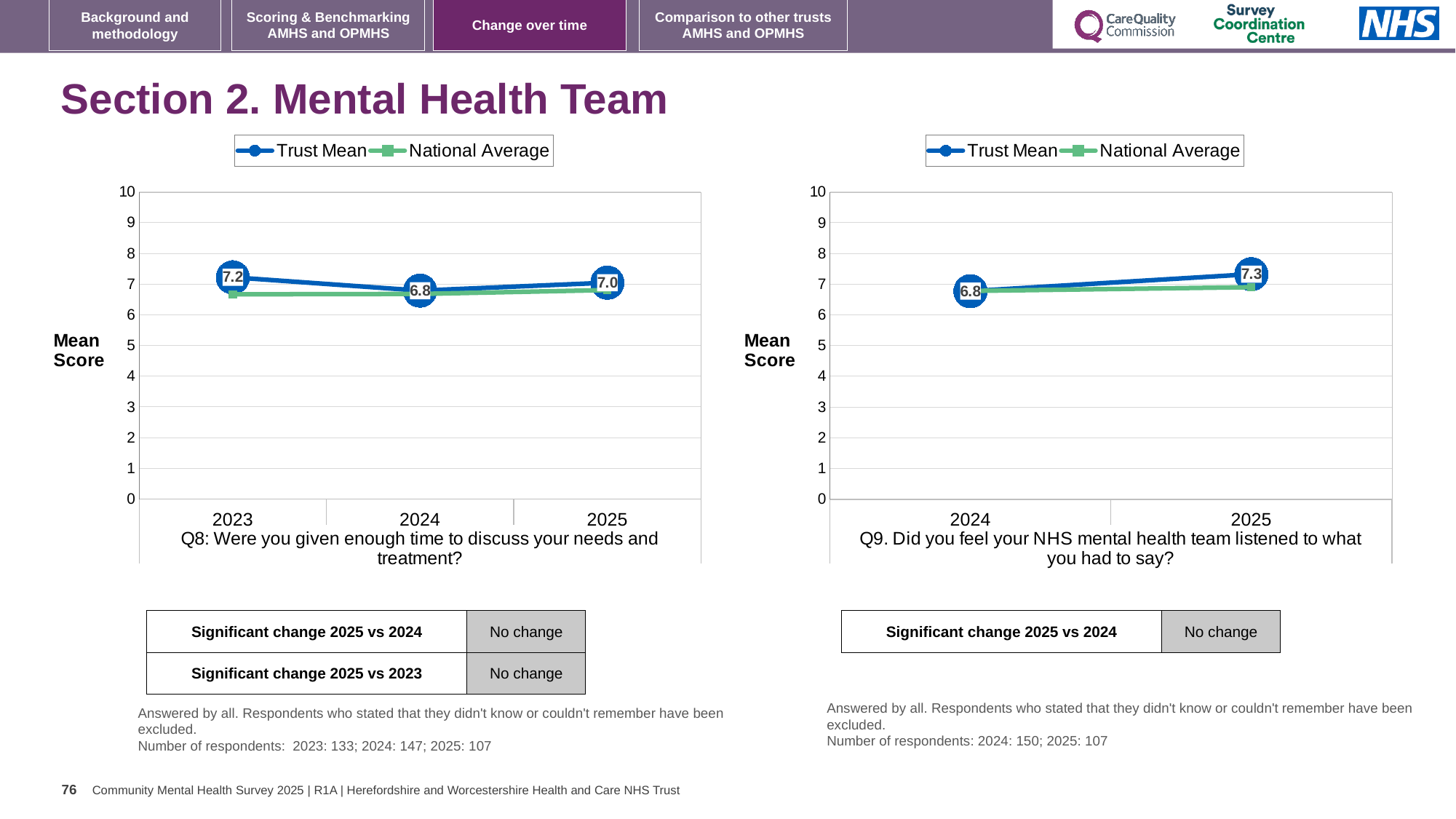

# Section 2. Mental Health Team

### Chart

| Category | Trust Mean | National Average |
|---|---|---|
| 2024 | 6.77358398518295 | 6.780608326482592 |
| 2025 | 7.326172949328614 | 6.90233737106001 |

### Chart

| Category | Trust Mean | National Average |
|---|---|---|
| 2023 | 7.22172483175139 | 6.666677806121048 |
| 2024 | 6.78804956981782 | 6.680332148011252 |
| 2025 | 7.046537324021545 | 6.805623101529606 |
| Significant change 2025 vs 2024 | No change |
| --- | --- |
| Significant change 2025 vs 2023 | No change |
| Significant change 2025 vs 2024 | No change |
| --- | --- |
Answered by all. Respondents who stated that they didn't know or couldn't remember have been excluded.
Number of respondents: 2024: 150; 2025: 107

Answered by all. Respondents who stated that they didn't know or couldn't remember have been excluded.
Number of respondents:  2023: 133; 2024: 147; 2025: 107
76